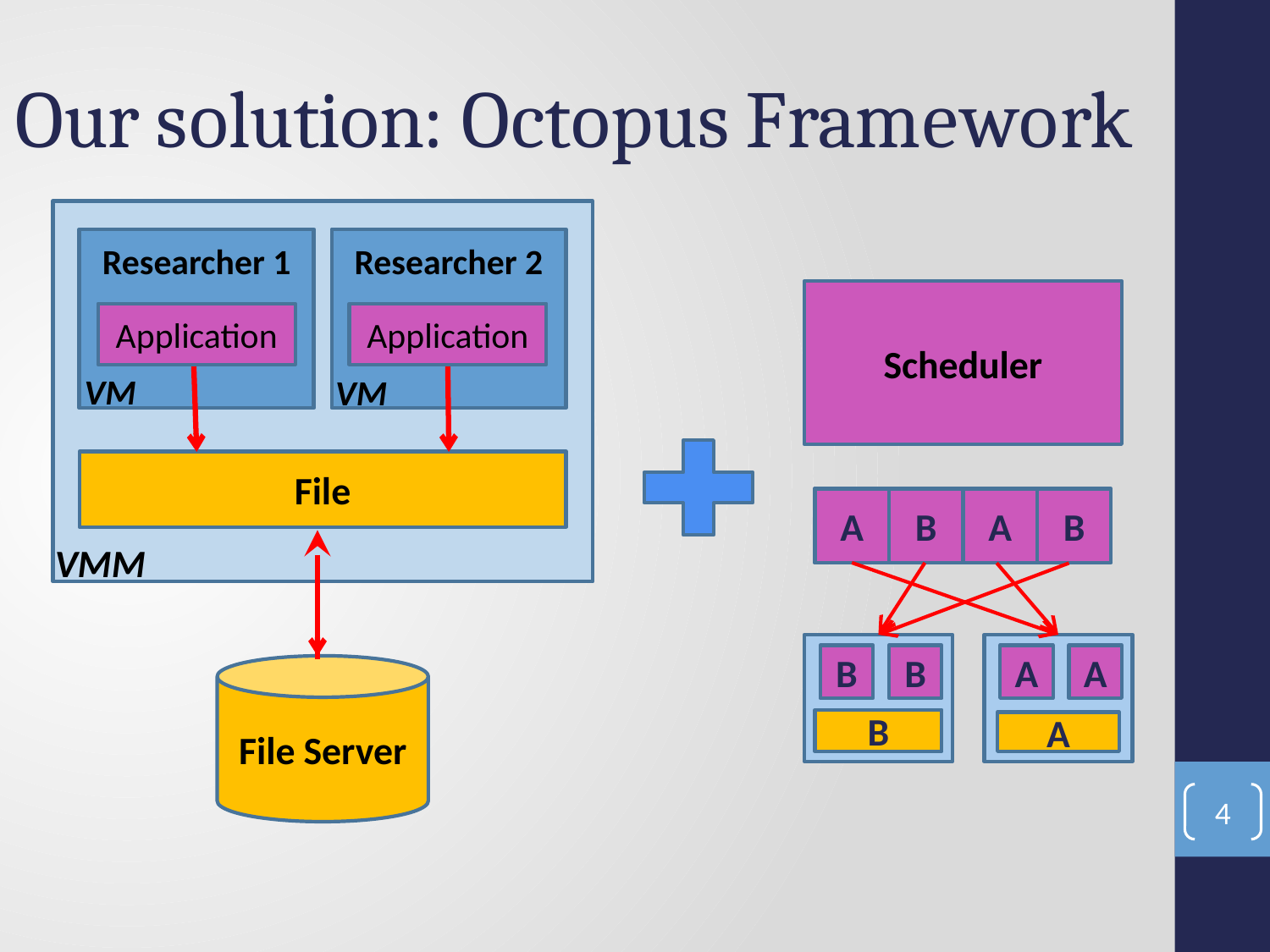

# Our solution: Octopus Framework

Researcher 1
Researcher 2

Application
Application
Scheduler
VM
VM

File

B
A
B
A
VMM

B
B
A
A
File Server
B
A
4